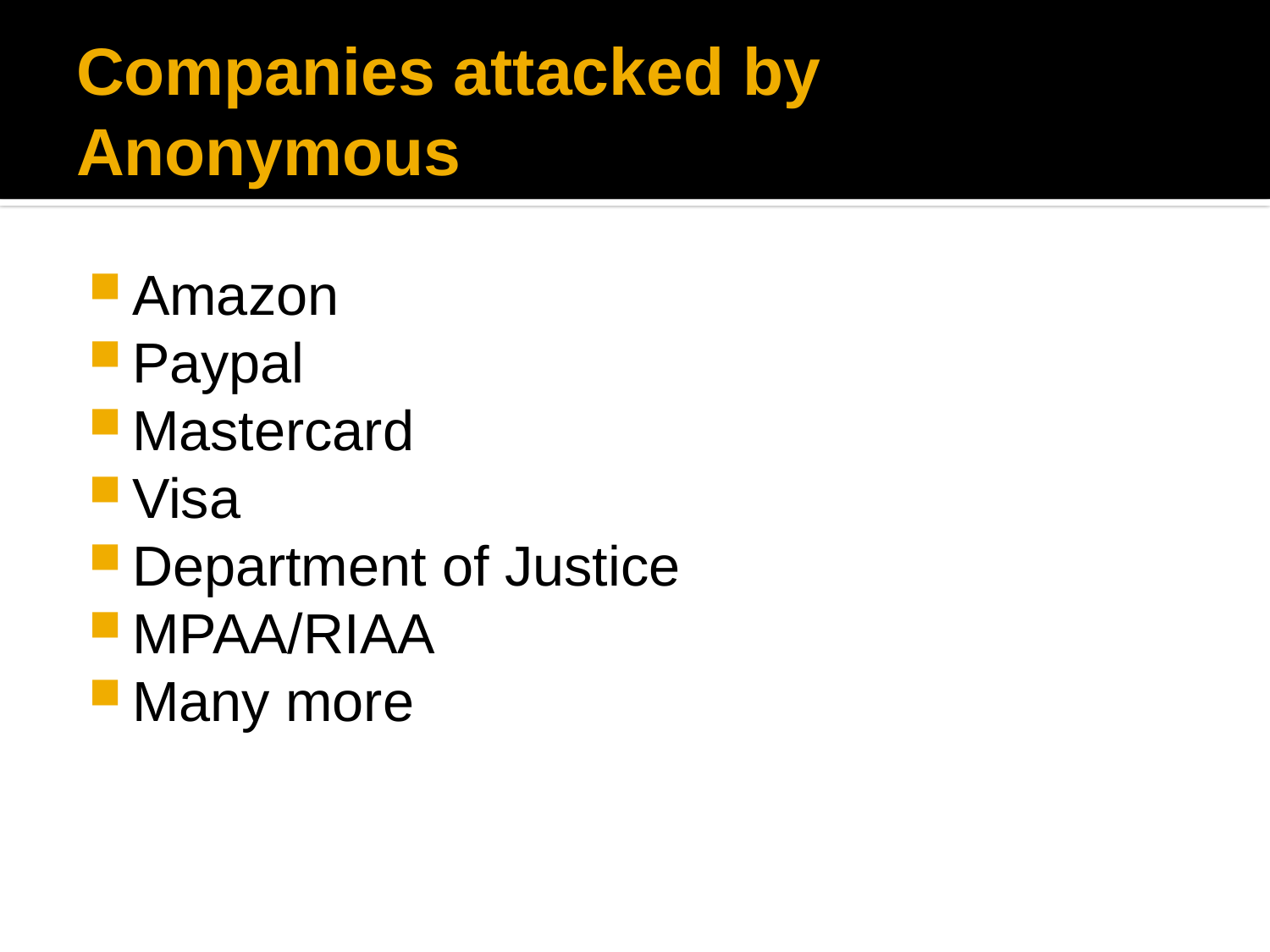

# Companies attacked by Anonymous
Amazon
Paypal
Mastercard
Visa
Department of Justice
MPAA/RIAA
Many more